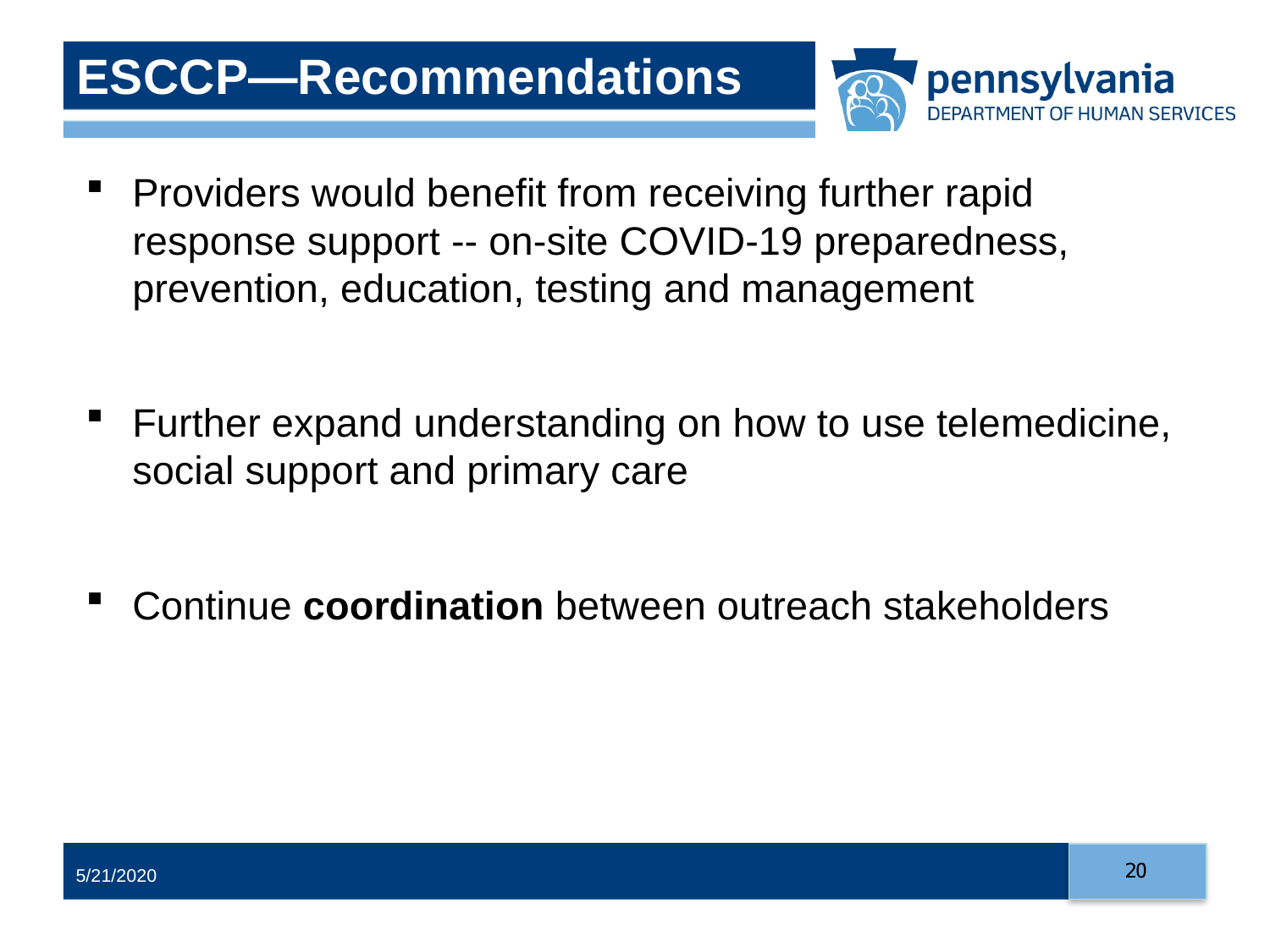

# ESCCP—Recommendations
Providers would benefit from receiving further rapid response support -- on-site COVID-19 preparedness, prevention, education, testing and management

Further expand understanding on how to use telemedicine, social support and primary care

Continue coordination between outreach stakeholders

20